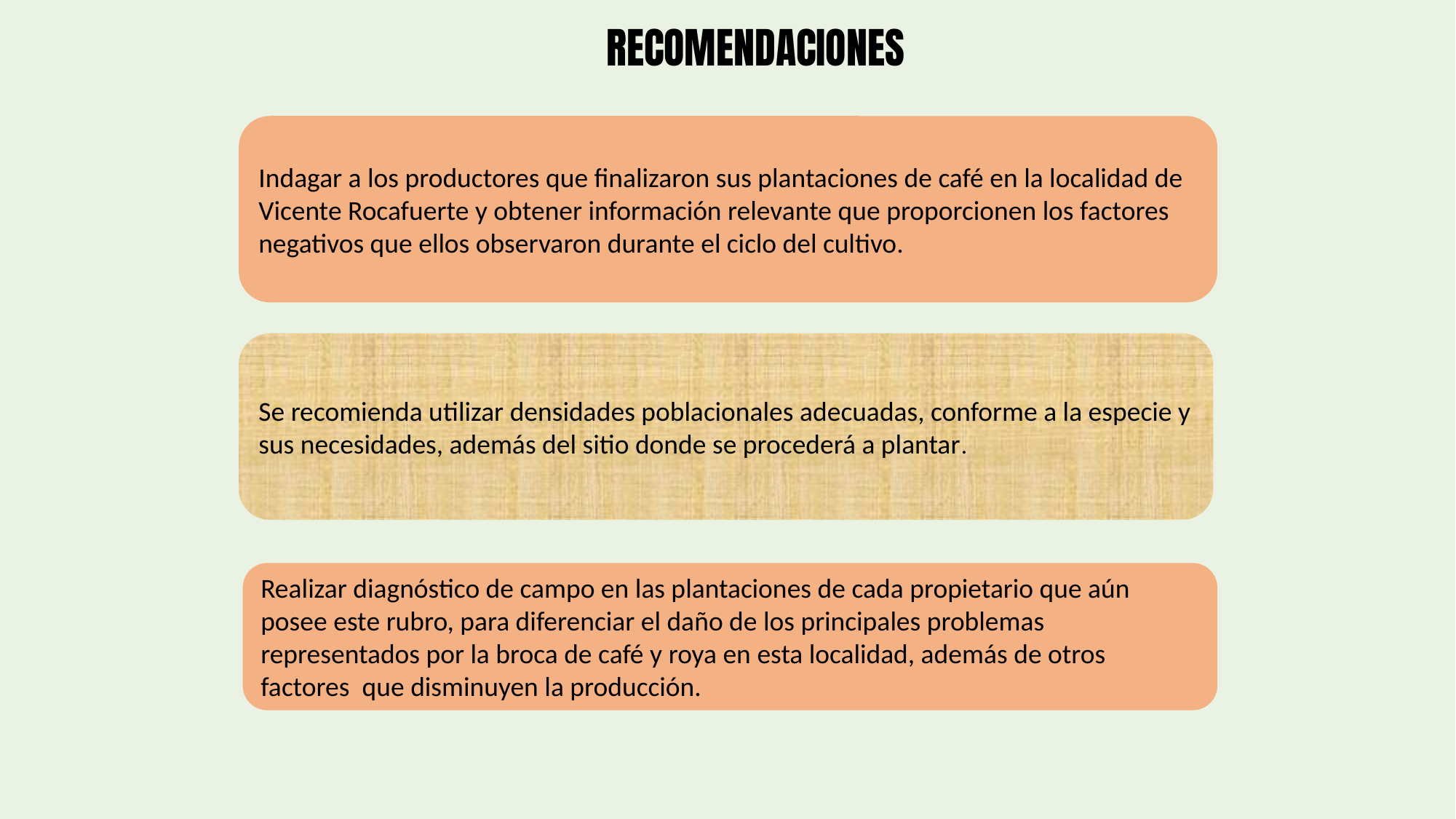

RECOMENDACIONES
Indagar a los productores que finalizaron sus plantaciones de café en la localidad de Vicente Rocafuerte y obtener información relevante que proporcionen los factores negativos que ellos observaron durante el ciclo del cultivo.
Se recomienda utilizar densidades poblacionales adecuadas, conforme a la especie y sus necesidades, además del sitio donde se procederá a plantar.
Realizar diagnóstico de campo en las plantaciones de cada propietario que aún posee este rubro, para diferenciar el daño de los principales problemas representados por la broca de café y roya en esta localidad, además de otros factores  que disminuyen la producción.